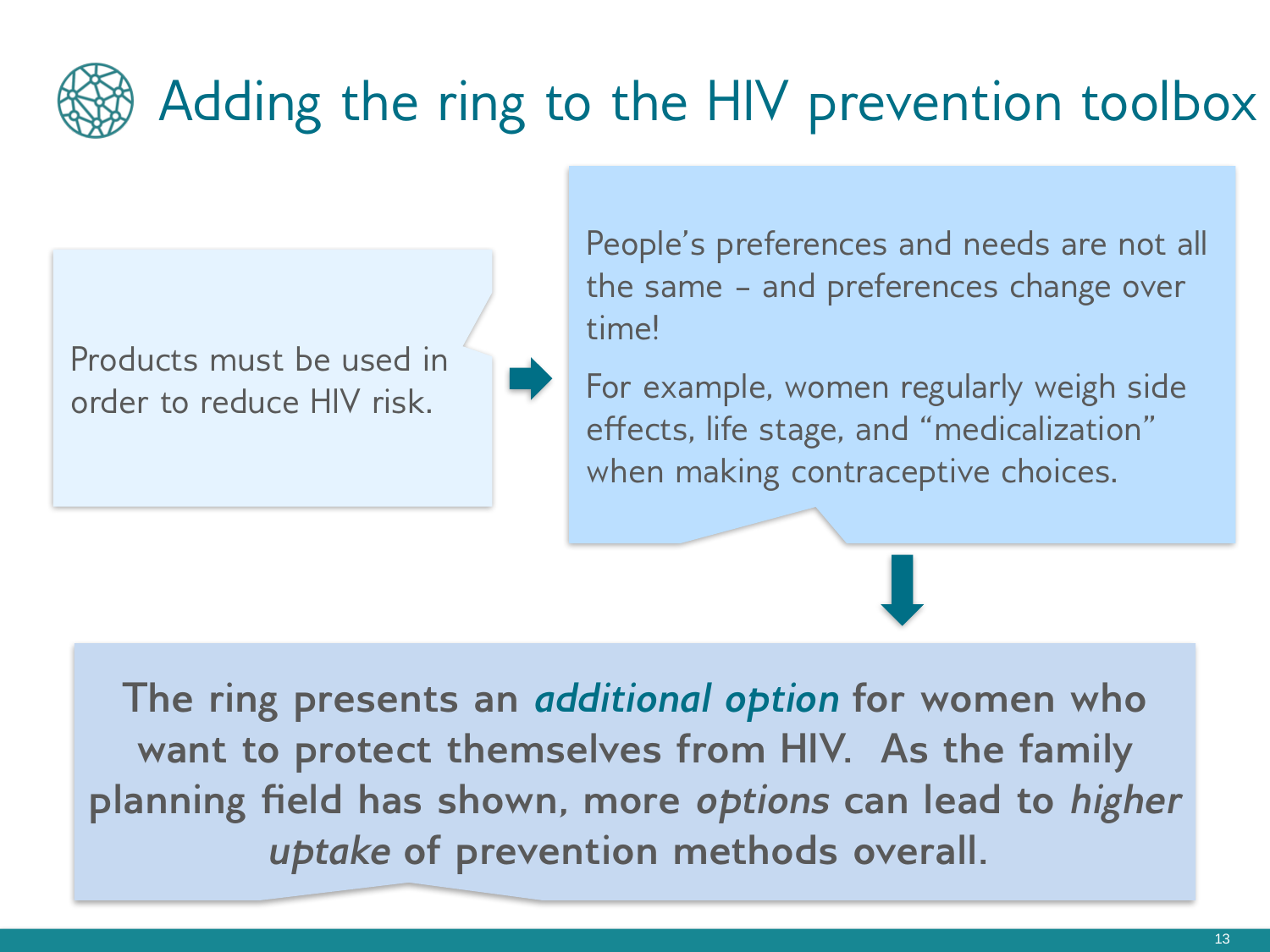

# Adding the ring to the HIV prevention toolbox
People’s preferences and needs are not all the same – and preferences change over time!
For example, women regularly weigh side effects, life stage, and “medicalization” when making contraceptive choices.
Products must be used in order to reduce HIV risk.

The ring presents an additional option for women who want to protect themselves from HIV.  As the family planning field has shown, more options can lead to higher uptake of prevention methods overall.